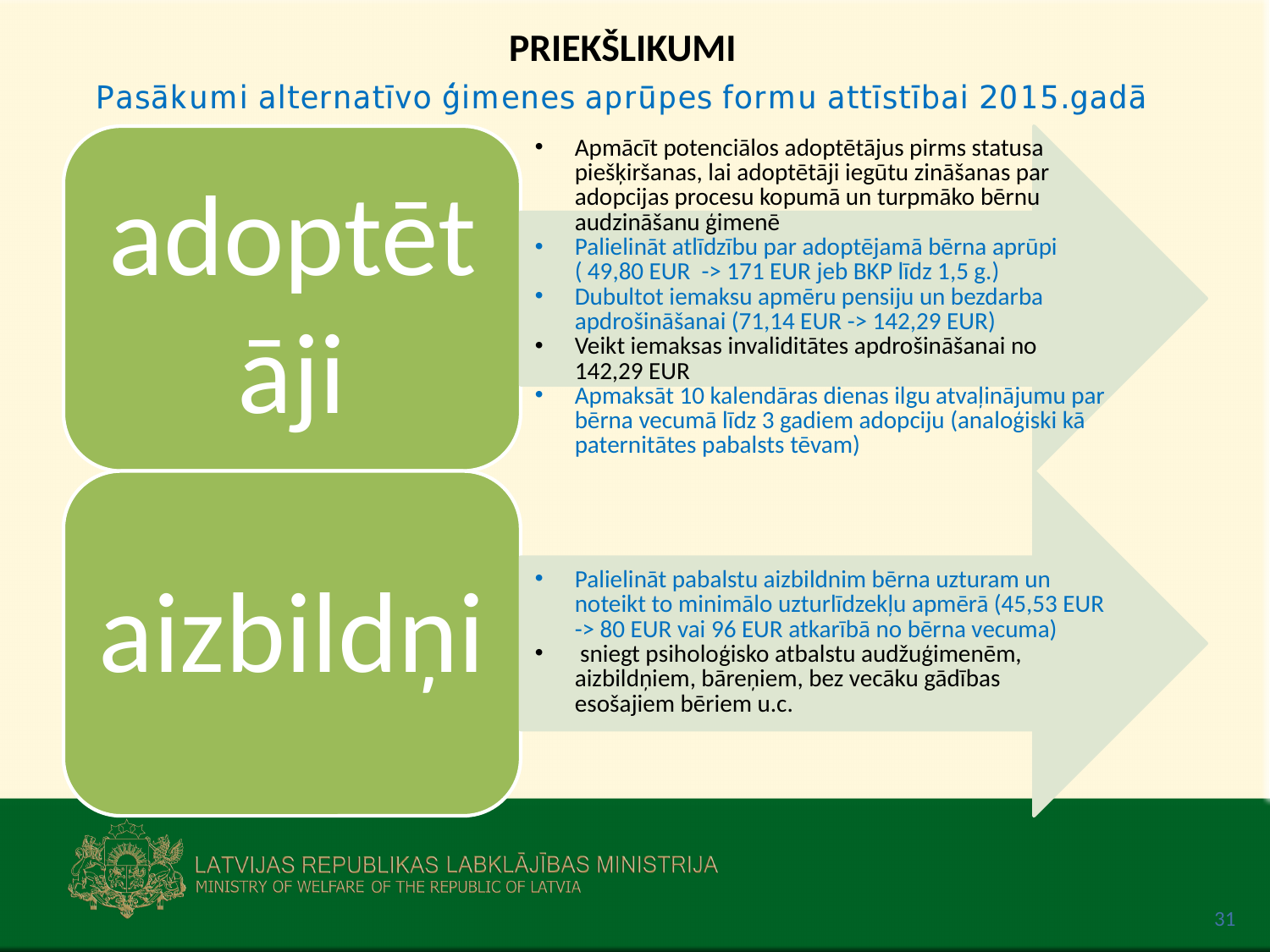

PRIEKŠLIKUMI
Pasākumi alternatīvo ģimenes aprūpes formu attīstībai 2015.gadā

adoptētāji
Apmācīt potenciālos adoptētājus pirms statusa piešķiršanas, lai adoptētāji iegūtu zināšanas par adopcijas procesu kopumā un turpmāko bērnu audzināšanu ģimenē
Palielināt atlīdzību par adoptējamā bērna aprūpi ( 49,80 EUR  -> 171 EUR jeb BKP līdz 1,5 g.)
aizbildņi
 sniegt psiholoģisko atbalstu audžuģimenēm, aizbildņiem, bāreņiem, bez vecāku gādības esošajiem bēriem u.c.
Dubultot iemaksu apmēru pensiju un bezdarba apdrošināšanai (71,14 EUR -> 142,29 EUR)
Veikt iemaksas invaliditātes apdrošināšanai no 142,29 EUR
Apmaksāt 10 kalendāras dienas ilgu atvaļinājumu par bērna vecumā līdz 3 gadiem adopciju (analoģiski kā paternitātes pabalsts tēvam)
Palielināt pabalstu aizbildnim bērna uzturam un noteikt to minimālo uzturlīdzekļu apmērā (45,53 EUR -> 80 EUR vai 96 EUR atkarībā no bērna vecuma)
31